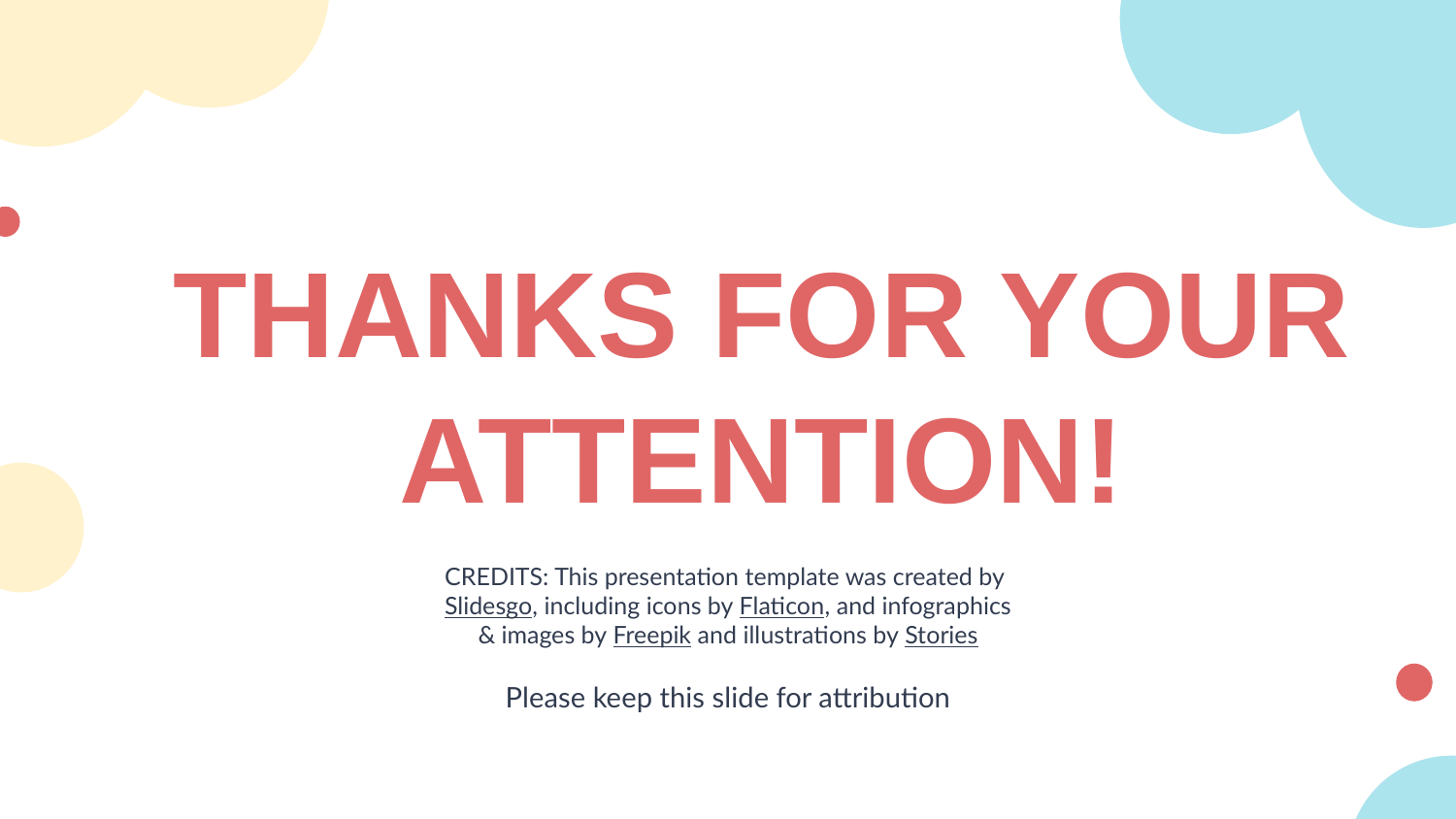

# THANKS FOR YOUR ATTENTION!
Please keep this slide for attribution